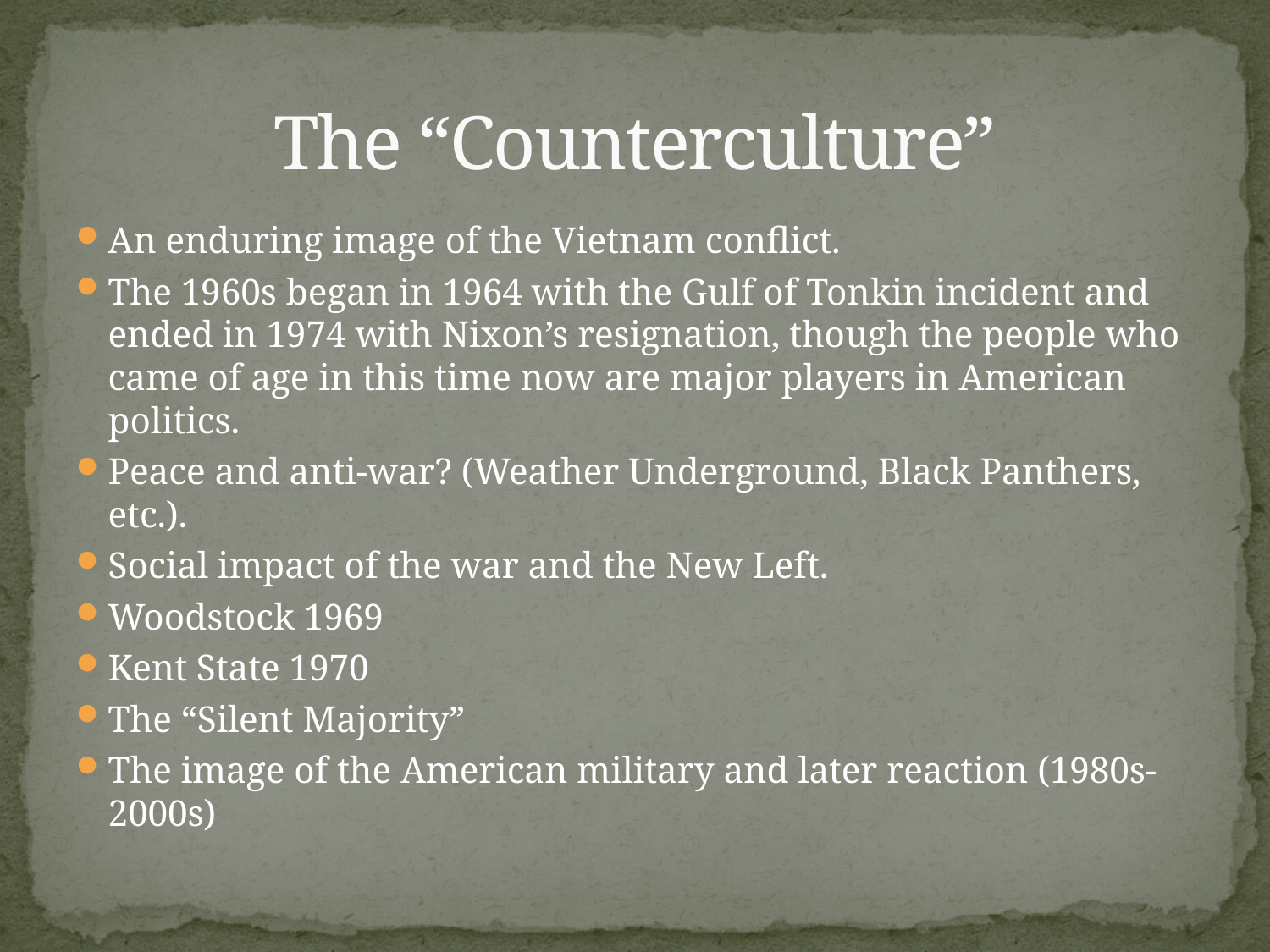

# The “Counterculture”
An enduring image of the Vietnam conflict.
The 1960s began in 1964 with the Gulf of Tonkin incident and ended in 1974 with Nixon’s resignation, though the people who came of age in this time now are major players in American politics.
Peace and anti-war? (Weather Underground, Black Panthers, etc.).
Social impact of the war and the New Left.
Woodstock 1969
Kent State 1970
The “Silent Majority”
The image of the American military and later reaction (1980s-2000s)